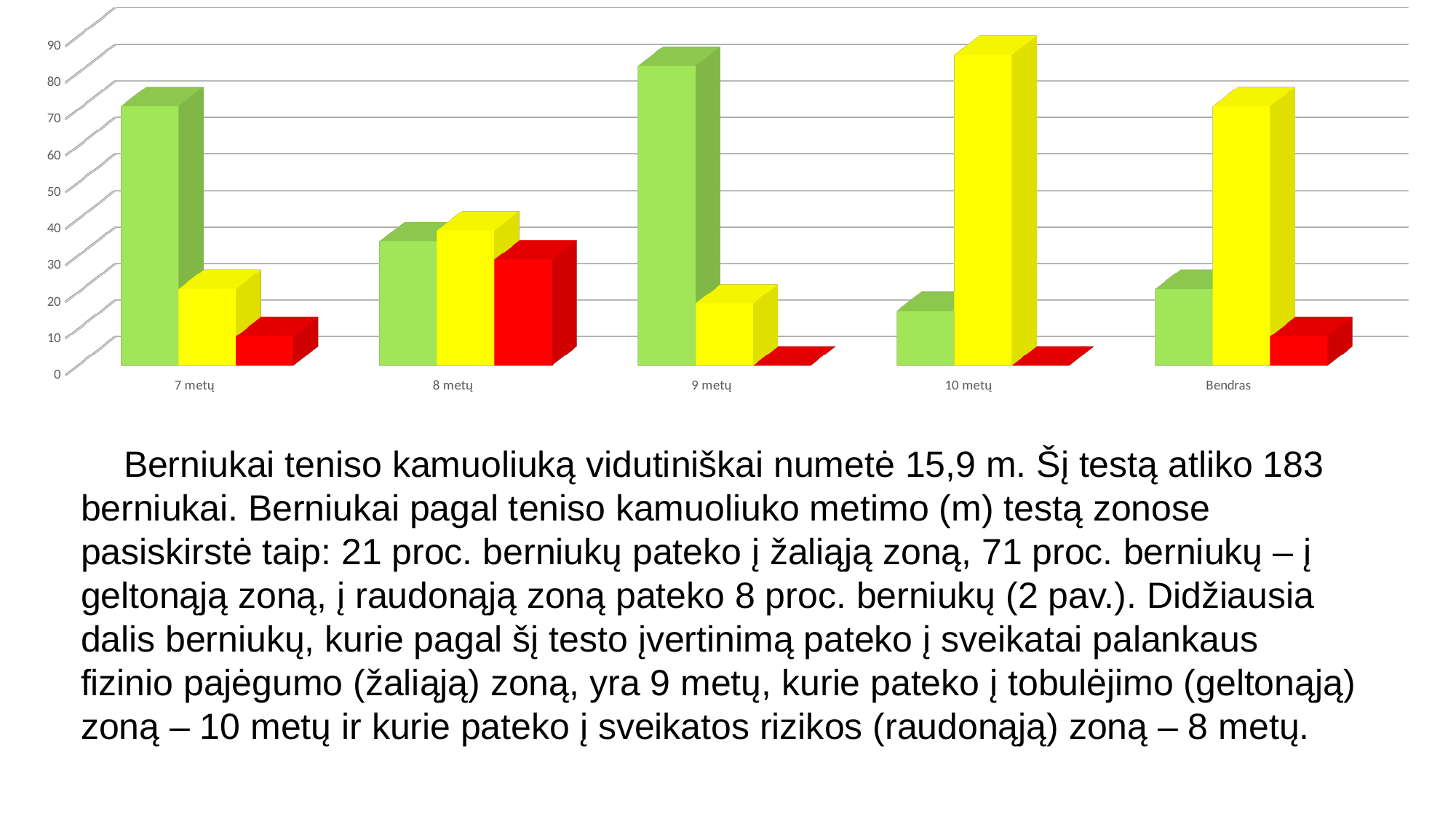

[unsupported chart]

Berniukai teniso kamuoliuką vidutiniškai numetė 15,9 m. Šį testą atliko 183 berniukai. Berniukai pagal teniso kamuoliuko metimo (m) testą zonose pasiskirstė taip: 21 proc. berniukų pateko į žaliąją zoną, 71 proc. berniukų – į geltonąją zoną, į raudonąją zoną pateko 8 proc. berniukų (2 pav.). Didžiausia dalis berniukų, kurie pagal šį testo įvertinimą pateko į sveikatai palankaus fizinio pajėgumo (žaliąją) zoną, yra 9 metų, kurie pateko į tobulėjimo (geltonąją) zoną – 10 metų ir kurie pateko į sveikatos rizikos (raudonąją) zoną – 8 metų.